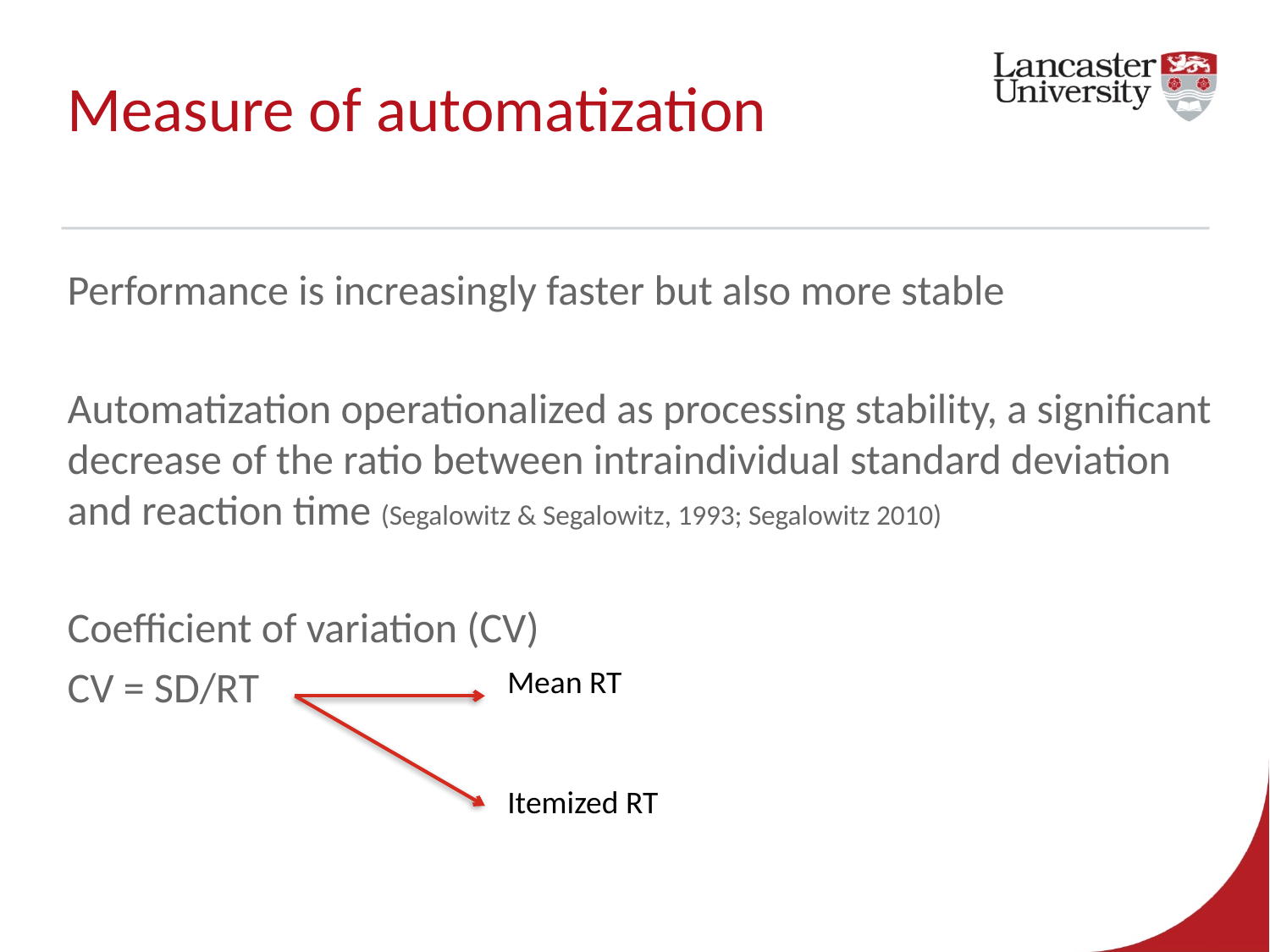

# Measure of automatization
Performance is increasingly faster but also more stable

Automatization operationalized as processing stability, a significant decrease of the ratio between intraindividual standard deviation and reaction time (Segalowitz & Segalowitz, 1993; Segalowitz 2010)

Coefficient of variation (CV)
CV = SD/RT

Mean RT
Itemized RT